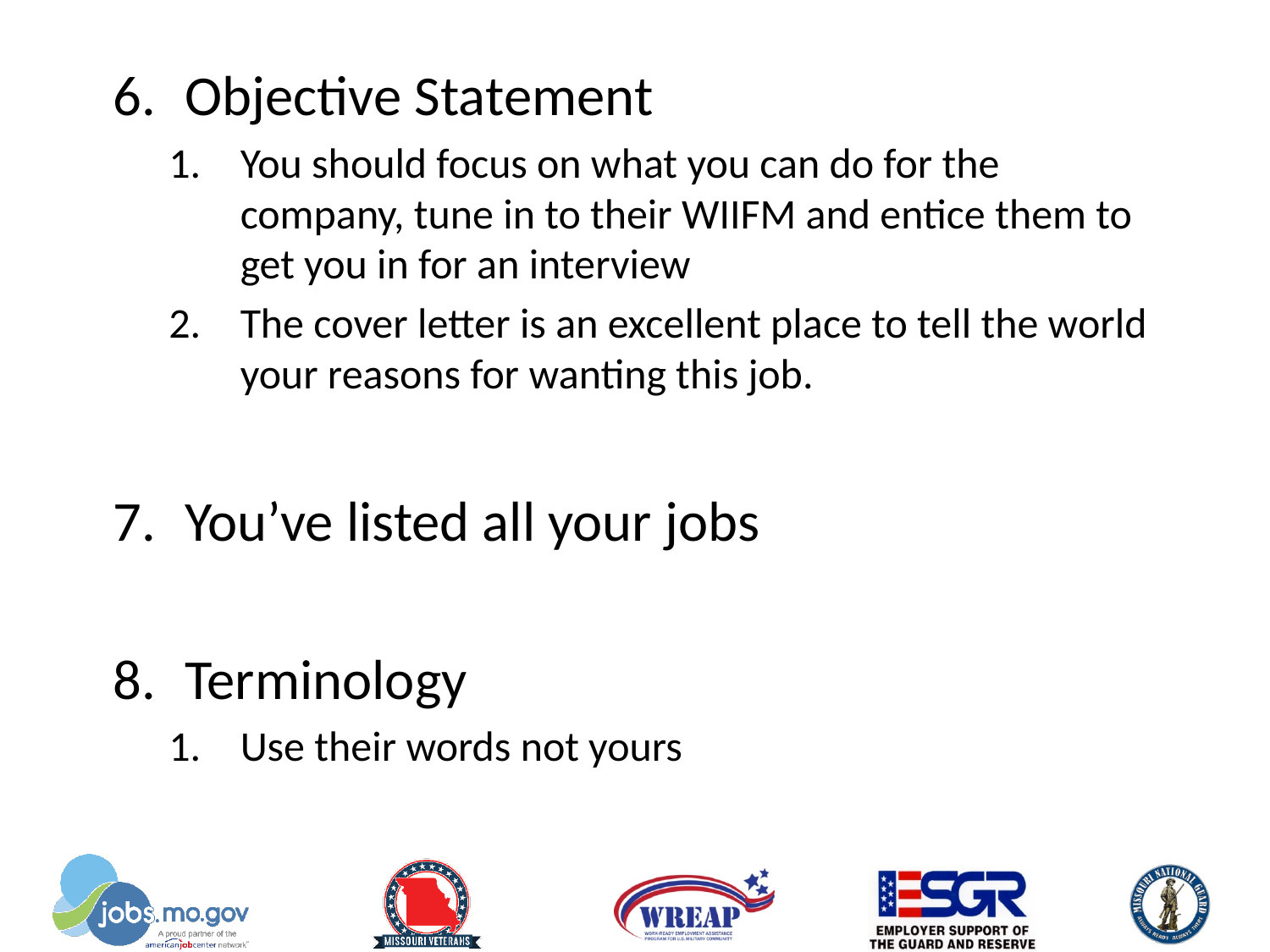

Objective Statement
You should focus on what you can do for the company, tune in to their WIIFM and entice them to get you in for an interview
The cover letter is an excellent place to tell the world your reasons for wanting this job.

You’ve listed all your jobs

Terminology
Use their words not yours